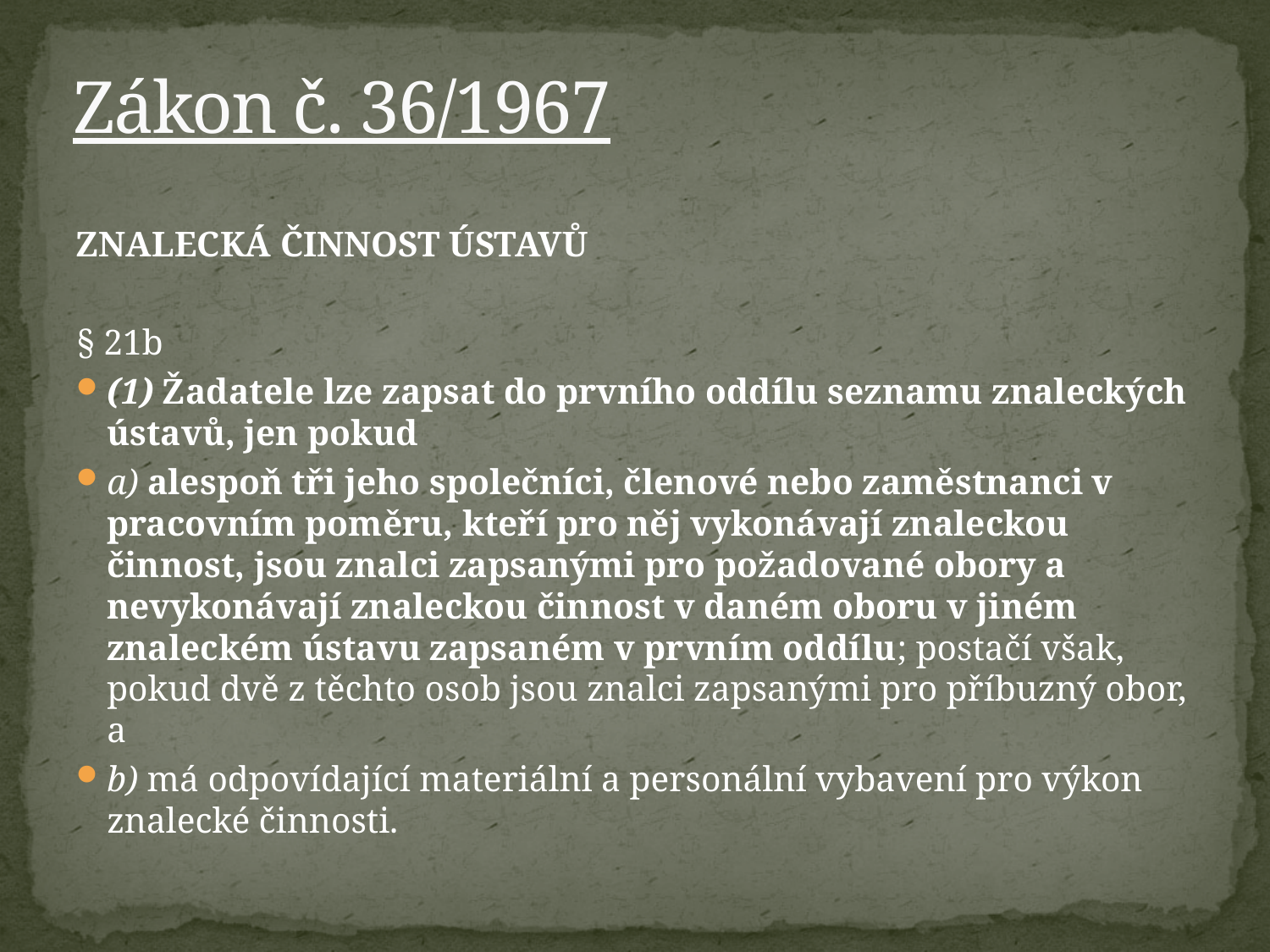

# Zákon č. 36/1967
ZNALECKÁ ČINNOST ÚSTAVŮ

§ 21b
(1) Žadatele lze zapsat do prvního oddílu seznamu znaleckých ústavů, jen pokud
a) alespoň tři jeho společníci, členové nebo zaměstnanci v pracovním poměru, kteří pro něj vykonávají znaleckou činnost, jsou znalci zapsanými pro požadované obory a nevykonávají znaleckou činnost v daném oboru v jiném znaleckém ústavu zapsaném v prvním oddílu; postačí však, pokud dvě z těchto osob jsou znalci zapsanými pro příbuzný obor, a
b) má odpovídající materiální a personální vybavení pro výkon znalecké činnosti.